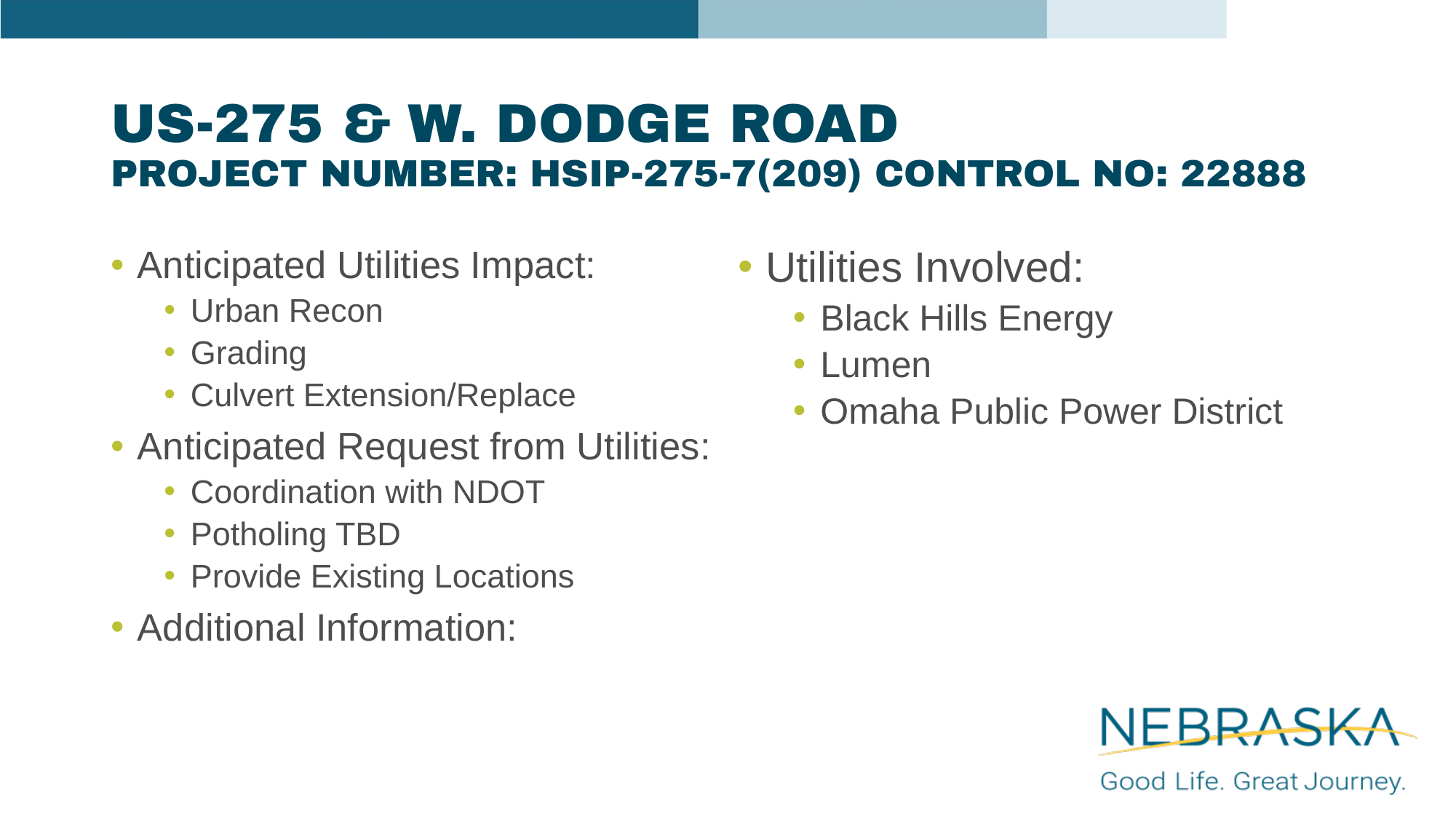

# US-275 & W. Dodge Road Project Number: HSIP-275-7(209) Control No: 22888
Anticipated Utilities Impact:
Urban Recon
Grading
Culvert Extension/Replace
Anticipated Request from Utilities:
Coordination with NDOT
Potholing TBD
Provide Existing Locations
Additional Information:
Utilities Involved:
Black Hills Energy
Lumen
Omaha Public Power District